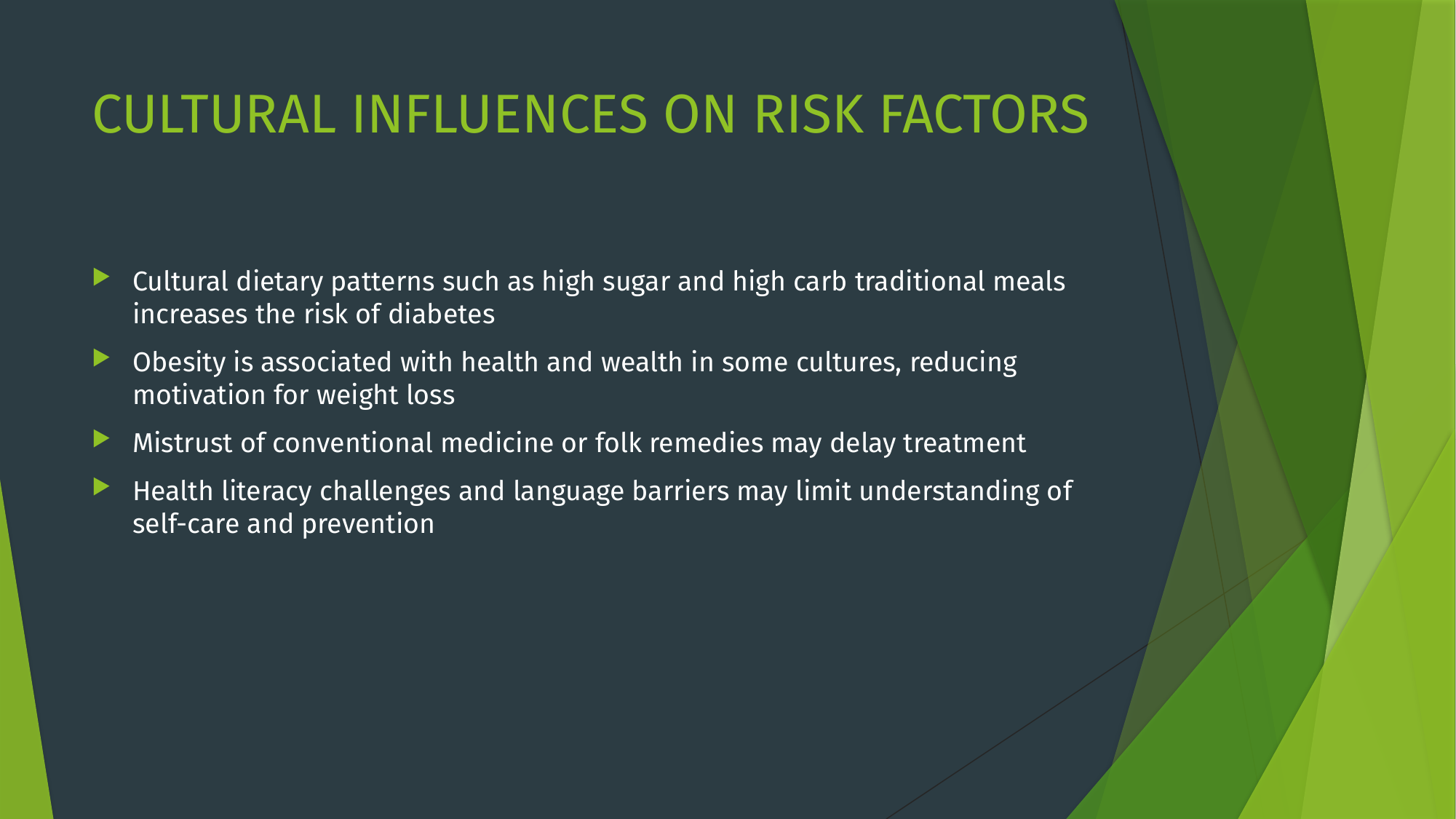

# CULTURAL INFLUENCES ON RISK FACTORS
Cultural dietary patterns such as high sugar and high carb traditional meals increases the risk of diabetes
Obesity is associated with health and wealth in some cultures, reducing motivation for weight loss
Mistrust of conventional medicine or folk remedies may delay treatment
Health literacy challenges and language barriers may limit understanding of self-care and prevention